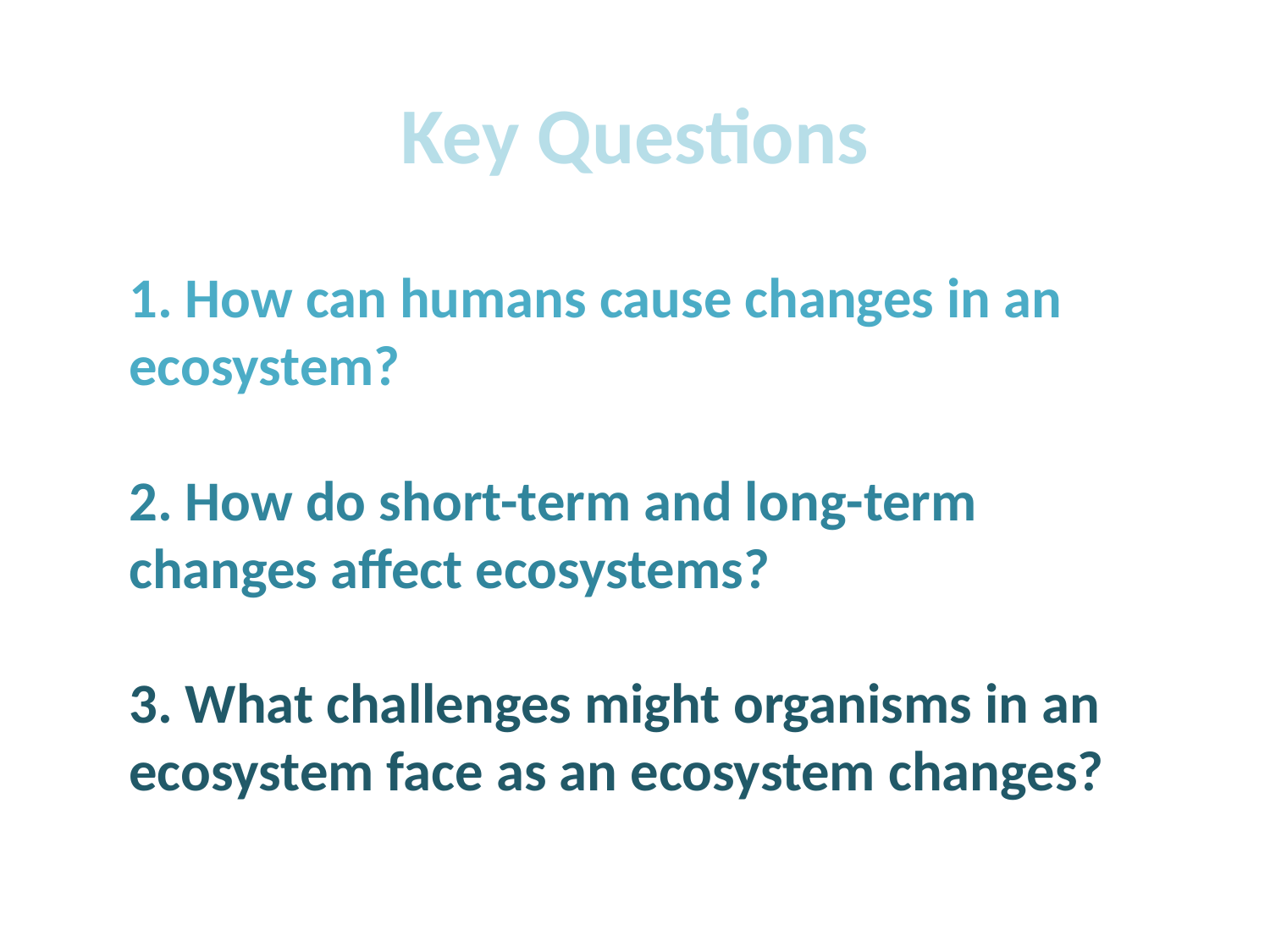

Key Questions
1. How can humans cause changes in an ecosystem?

2. How do short-term and long-term changes affect ecosystems?

3. What challenges might organisms in an ecosystem face as an ecosystem changes?